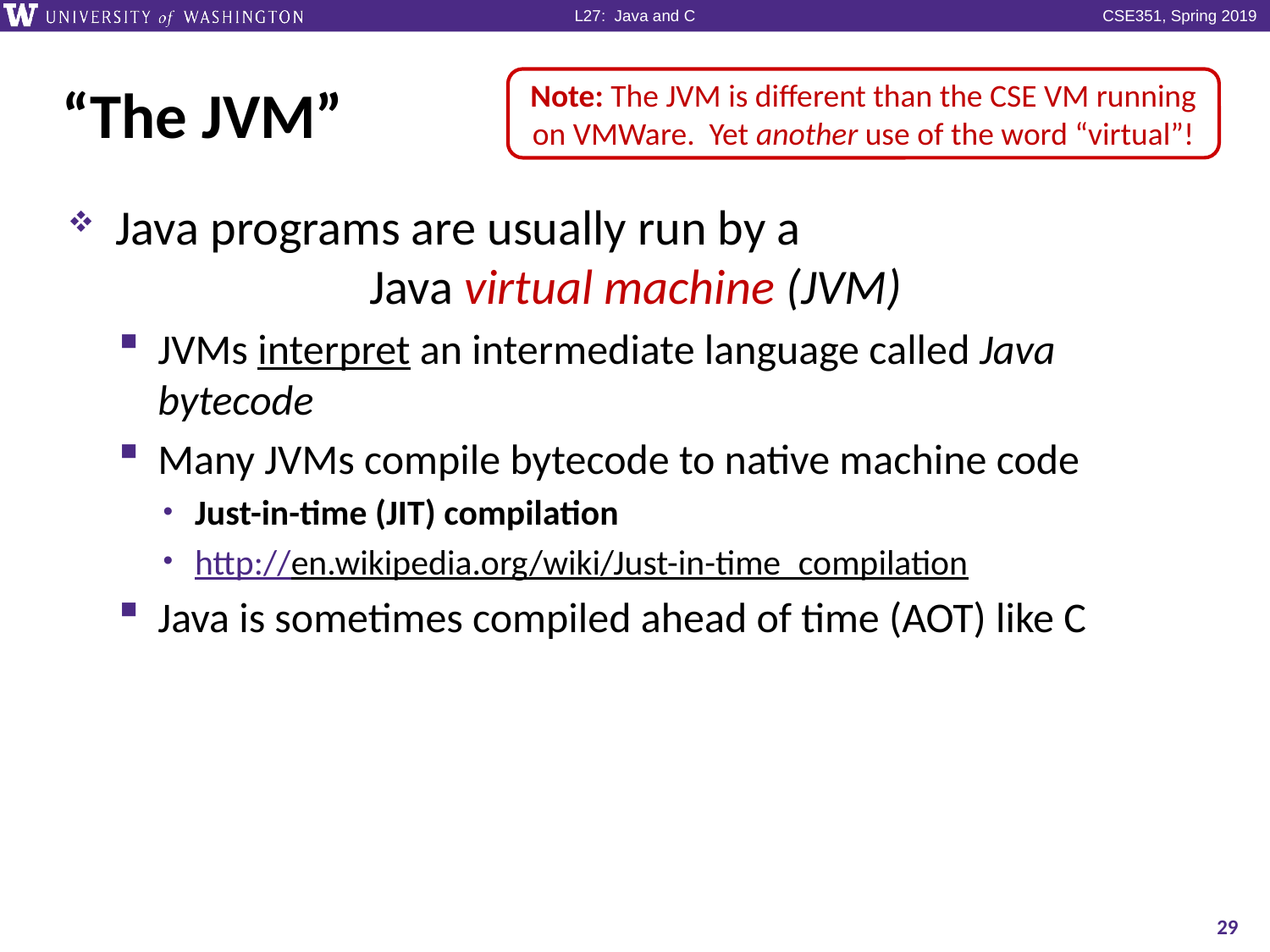

# “The JVM”
Note: The JVM is different than the CSE VM running on VMWare.  Yet another use of the word “virtual”!
Java programs are usually run by a
		Java virtual machine (JVM)
JVMs interpret an intermediate language called Java bytecode
Many JVMs compile bytecode to native machine code
Just-in-time (JIT) compilation
http://en.wikipedia.org/wiki/Just-in-time_compilation
Java is sometimes compiled ahead of time (AOT) like C
29